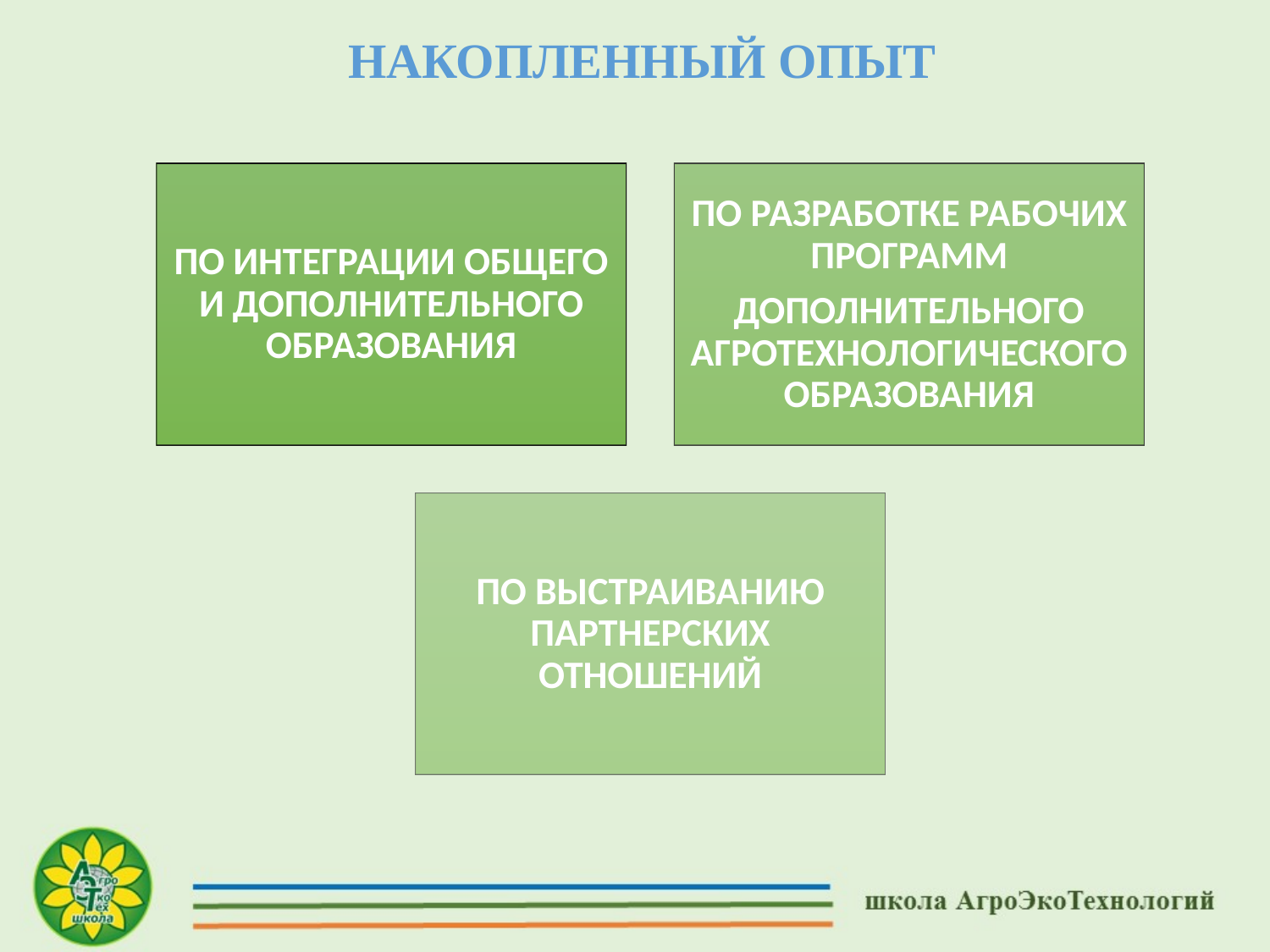

НАКОПЛЕННЫЙ ОПЫТ
ПО ИНТЕГРАЦИИ ОБЩЕГО И ДОПОЛНИТЕЛЬНОГО ОБРАЗОВАНИЯ
ПО РАЗРАБОТКЕ РАБОЧИХ ПРОГРАММ
ДОПОЛНИТЕЛЬНОГО АГРОТЕХНОЛОГИЧЕСКОГО ОБРАЗОВАНИЯ
ПО ВЫСТРАИВАНИЮ ПАРТНЕРСКИХ ОТНОШЕНИЙ